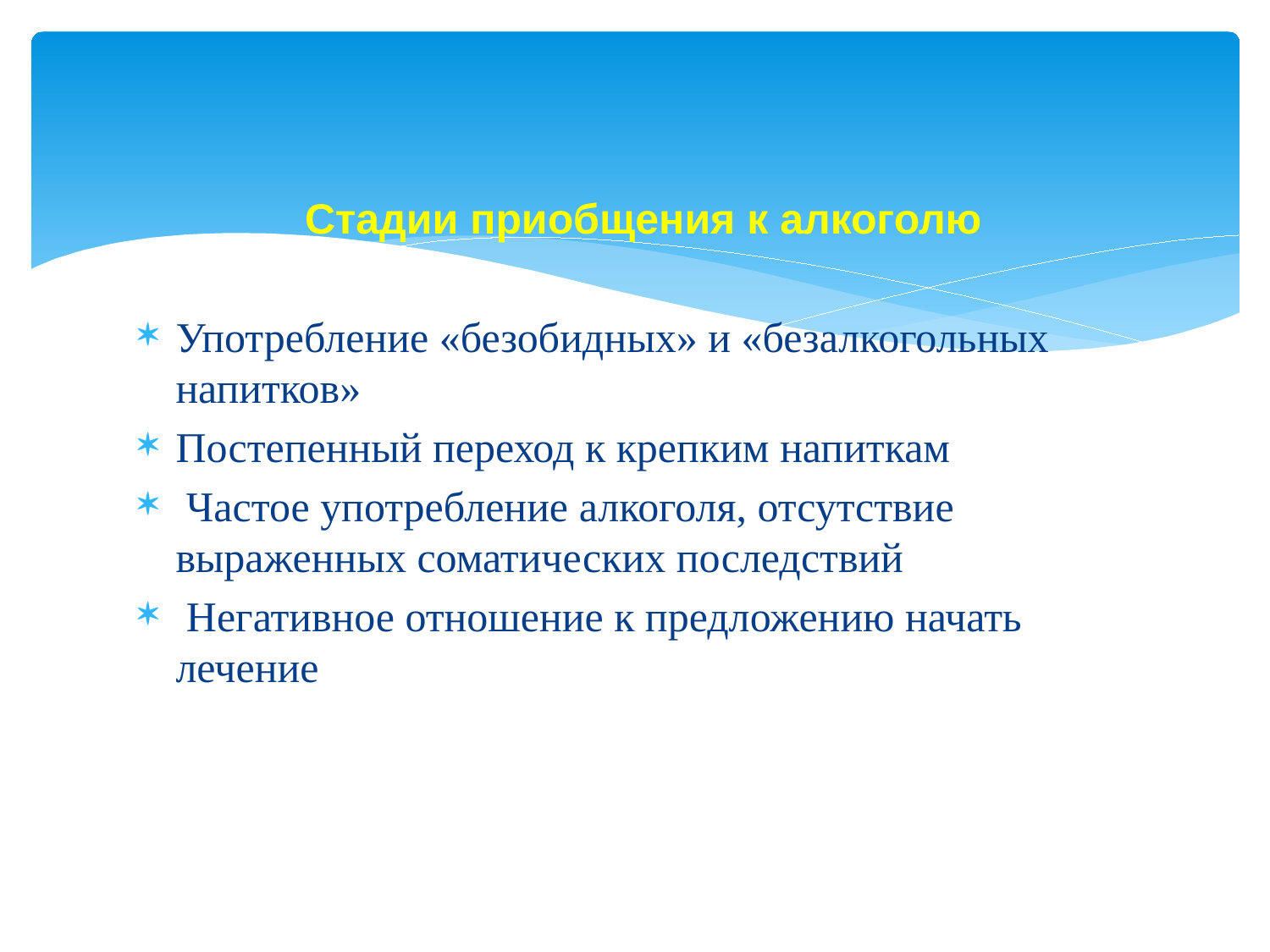

Стадии приобщения к алкоголю

Употребление «безобидных» и «безалкогольных напитков»
Постепенный переход к крепким напиткам
 Частое употребление алкоголя, отсутствие выраженных соматических последствий
 Негативное отношение к предложению начать лечение